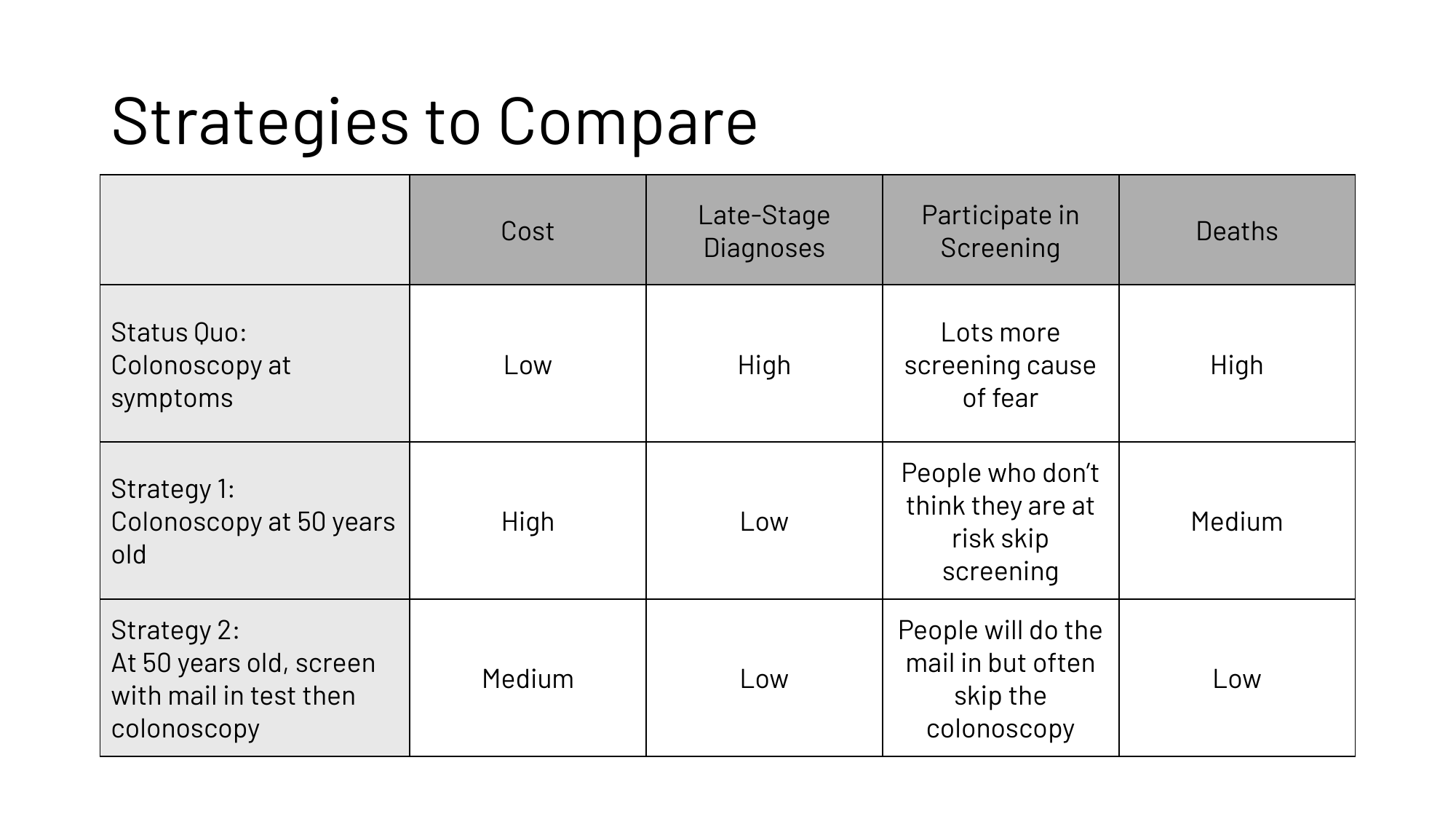

# Strategies to Compare
|  | Cost | Late-Stage Diagnoses | Participate in Screening | Deaths |
| --- | --- | --- | --- | --- |
| Status Quo: Colonoscopy at symptoms | Low | High | Lots more screening cause of fear | High |
| Strategy 1: Colonoscopy at 50 years old | High | Low | People who don’t think they are at risk skip screening | Medium |
| Strategy 2: At 50 years old, screen with mail in test then colonoscopy | Medium | Low | People will do the mail in but often skip the colonoscopy | Low |